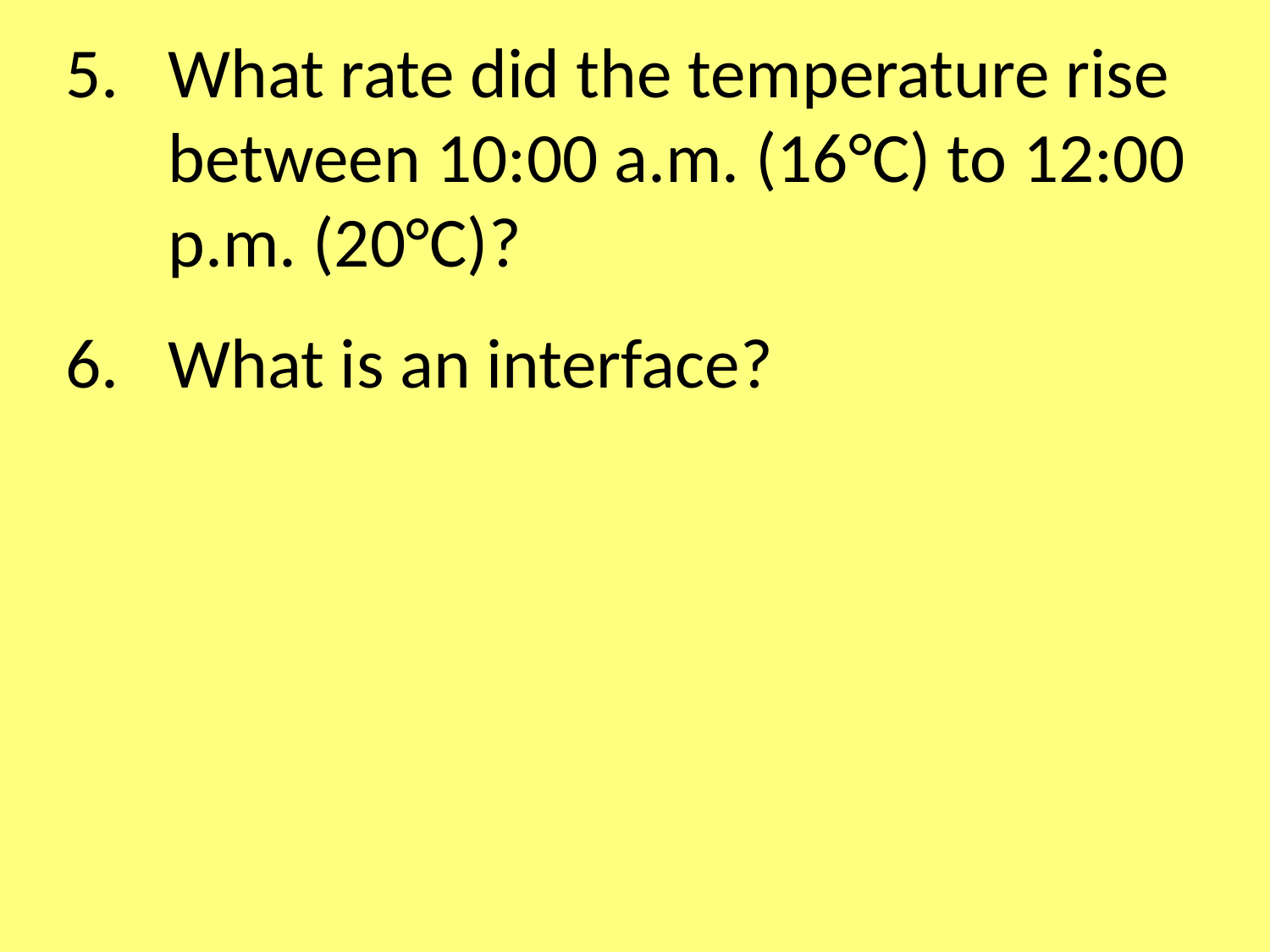

What rate did the temperature rise between 10:00 a.m. (16°C) to 12:00 p.m. (20°C)?
What is an interface?